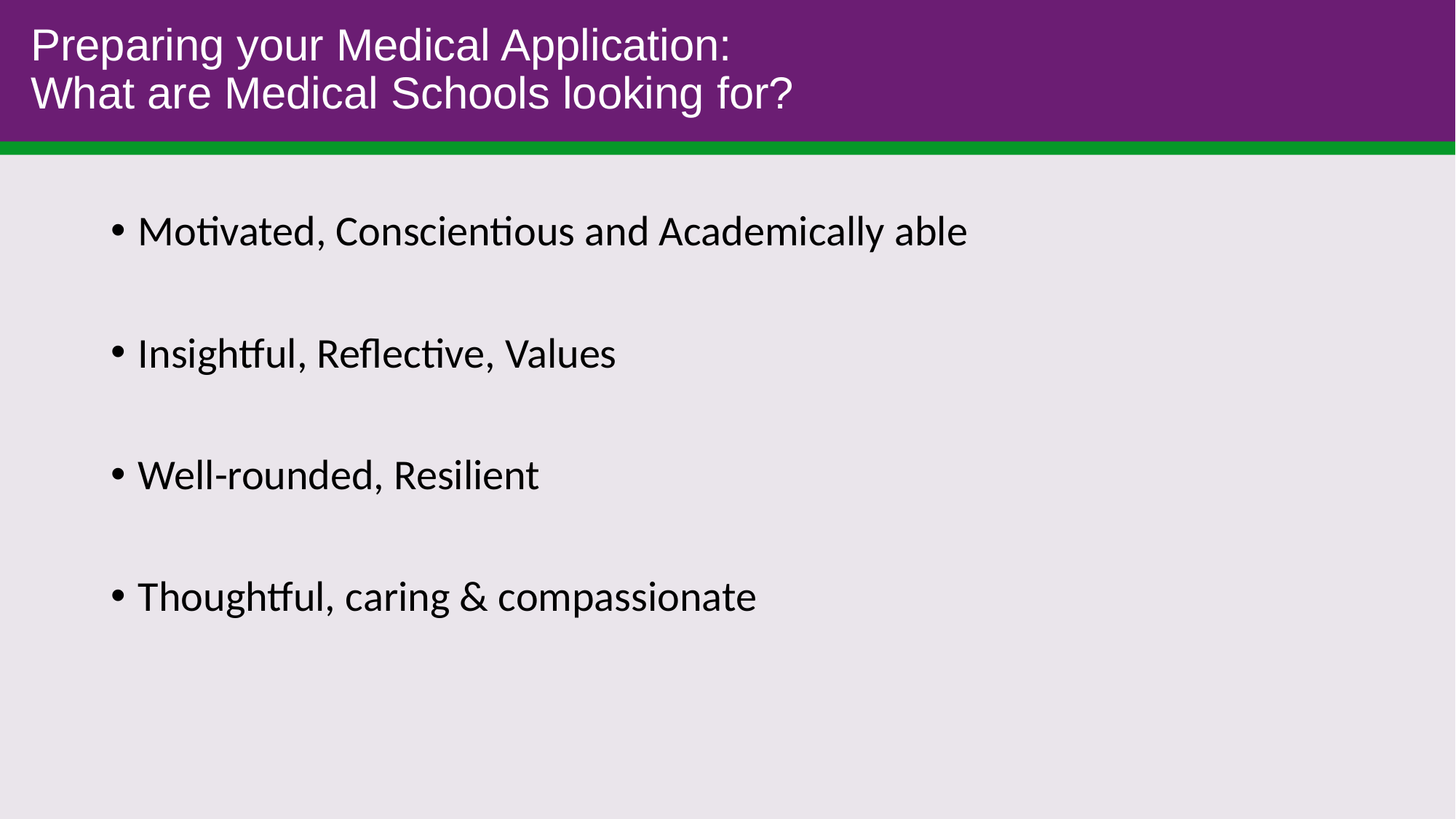

# Preparing your Medical Application: What are Medical Schools looking for?
Motivated, Conscientious and Academically able

Insightful, Reflective, Values

Well-rounded, Resilient

Thoughtful, caring & compassionate